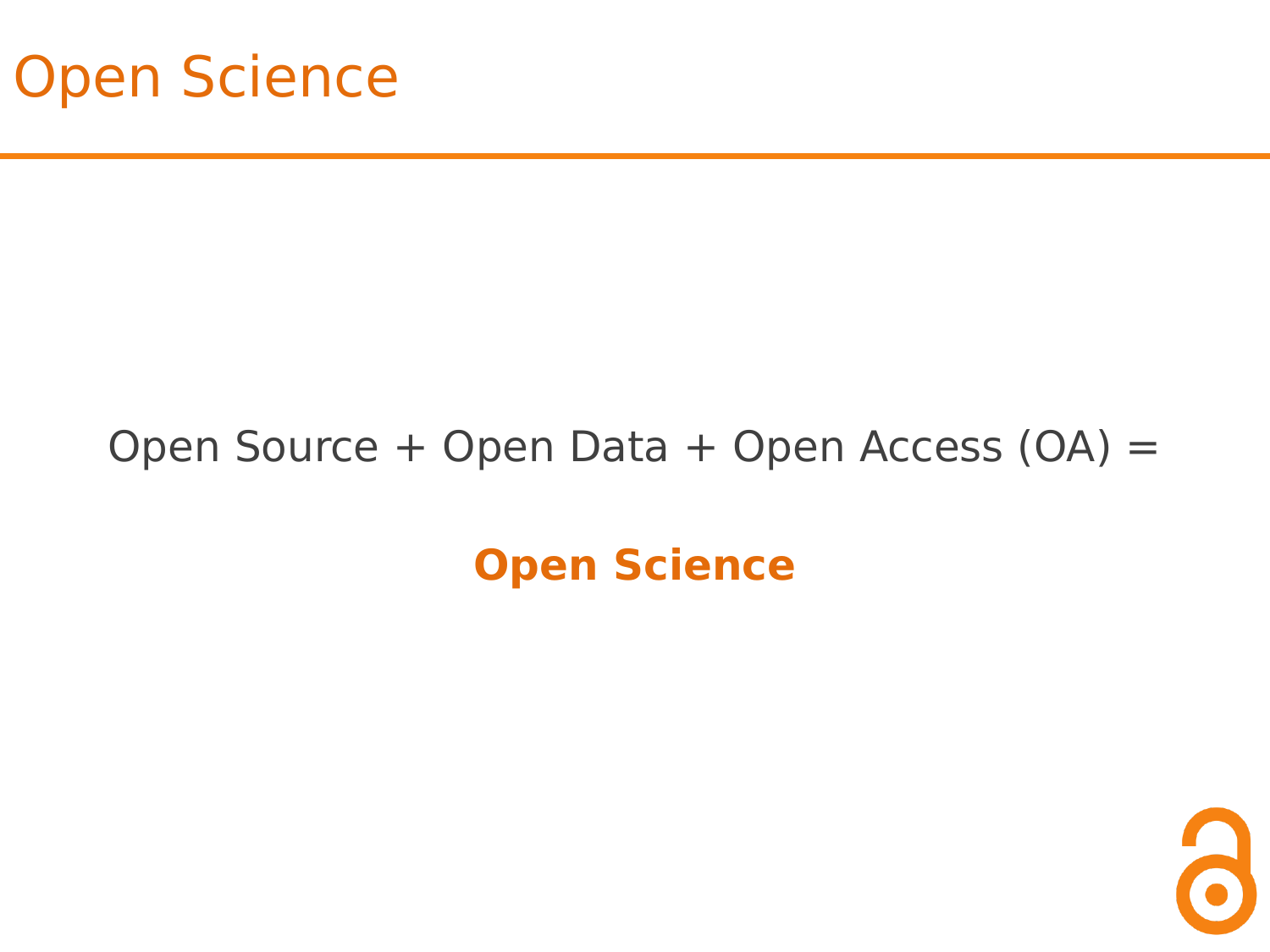

# Open Science

Open Source + Open Data + Open Access (OA) =

Open Science